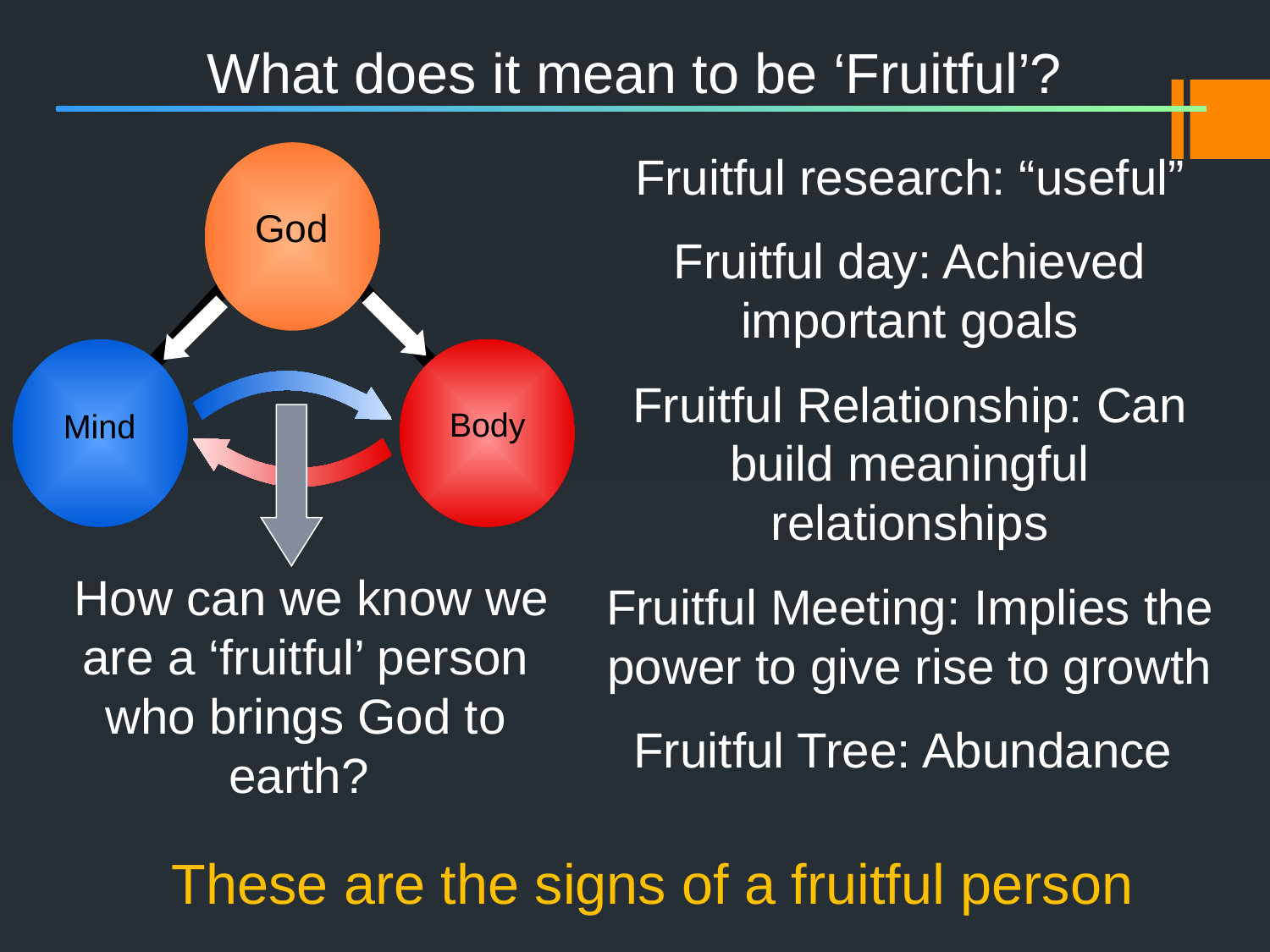

What does it mean to be ‘Fruitful’?

Fruitful research: “useful”
Fruitful day: Achieved important goals
Fruitful Relationship: Can build meaningful relationships
Fruitful Meeting: Implies the power to give rise to growth
Fruitful Tree: Abundance

God

Body
Mind
 How can we know we are a ‘fruitful’ person who brings God to earth?

 These are the signs of a fruitful person